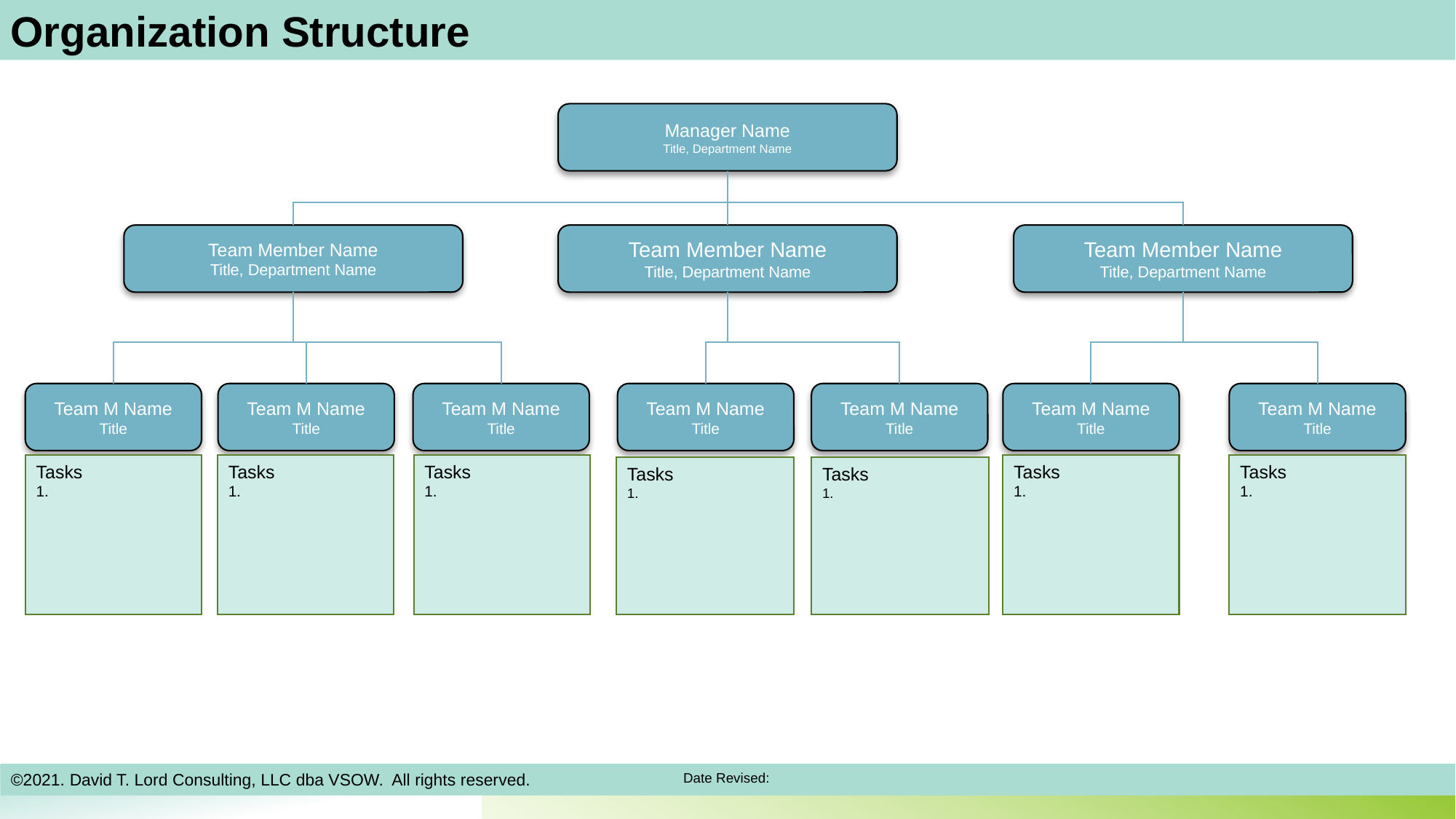

Organization Structure
#
Manager Name
Title, Department Name
Team Member Name
Title, Department Name
Team Member Name
Title, Department Name
Team Member Name
Title, Department Name
Team M Name
Title
Team M Name
Title
Team M Name
Title
Team M Name
Title
Team M Name
Title
Team M Name
Title
Team M Name
Title
Tasks

Tasks

Tasks

Tasks

Tasks

Tasks

Tasks

©2021. David T. Lord Consulting, LLC dba VSOW.  All rights reserved.
Date Revised: